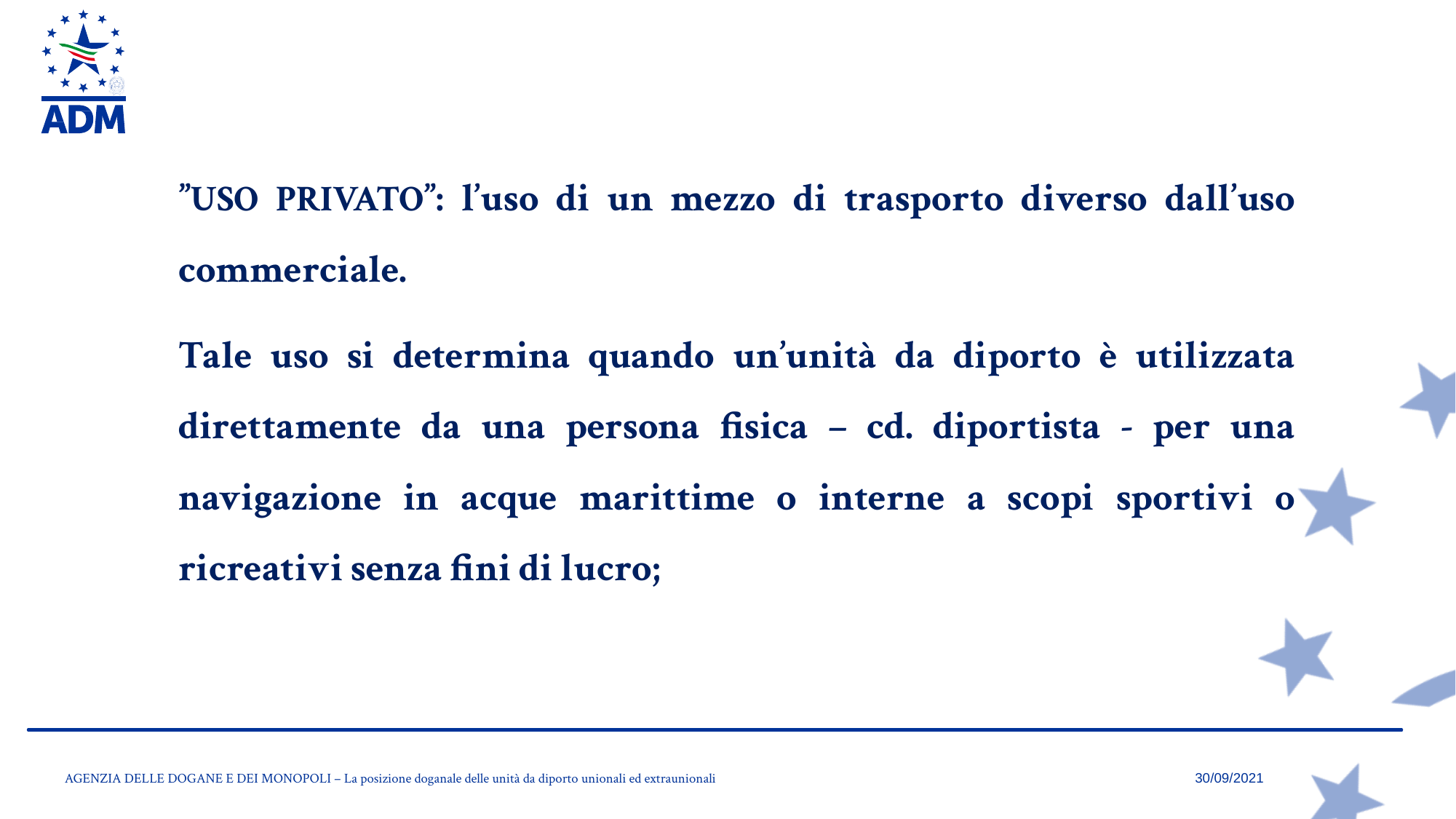

”USO PRIVATO”: l’uso di un mezzo di trasporto diverso dall’uso commerciale.
Tale uso si determina quando un’unità da diporto è utilizzata direttamente da una persona fisica – cd. diportista - per una navigazione in acque marittime o interne a scopi sportivi o ricreativi senza fini di lucro;
essere fatta per iscritto
AGENZIA DELLE DOGANE E DEI MONOPOLI – La posizione doganale delle unità da diporto unionali ed extraunionali
30/09/2021